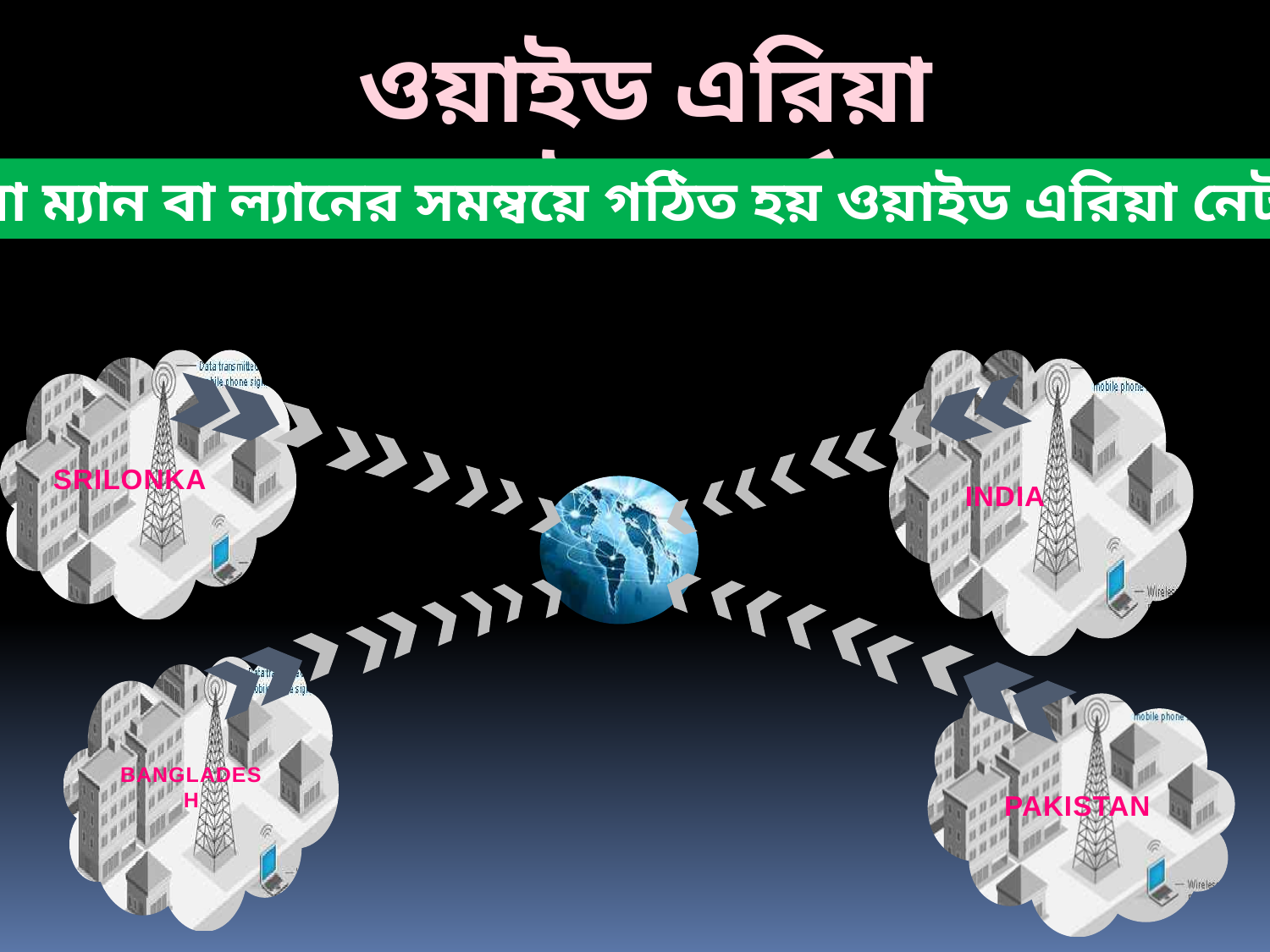

ওয়াইড এরিয়া নেটওয়ার্ক
কতগুলো ম্যান বা ল্যানের সমম্বয়ে গঠিত হয় ওয়াইড এরিয়া নেটওয়ার্ক।
SRILONKA
INDIA

BANGLADESH
PAKISTAN